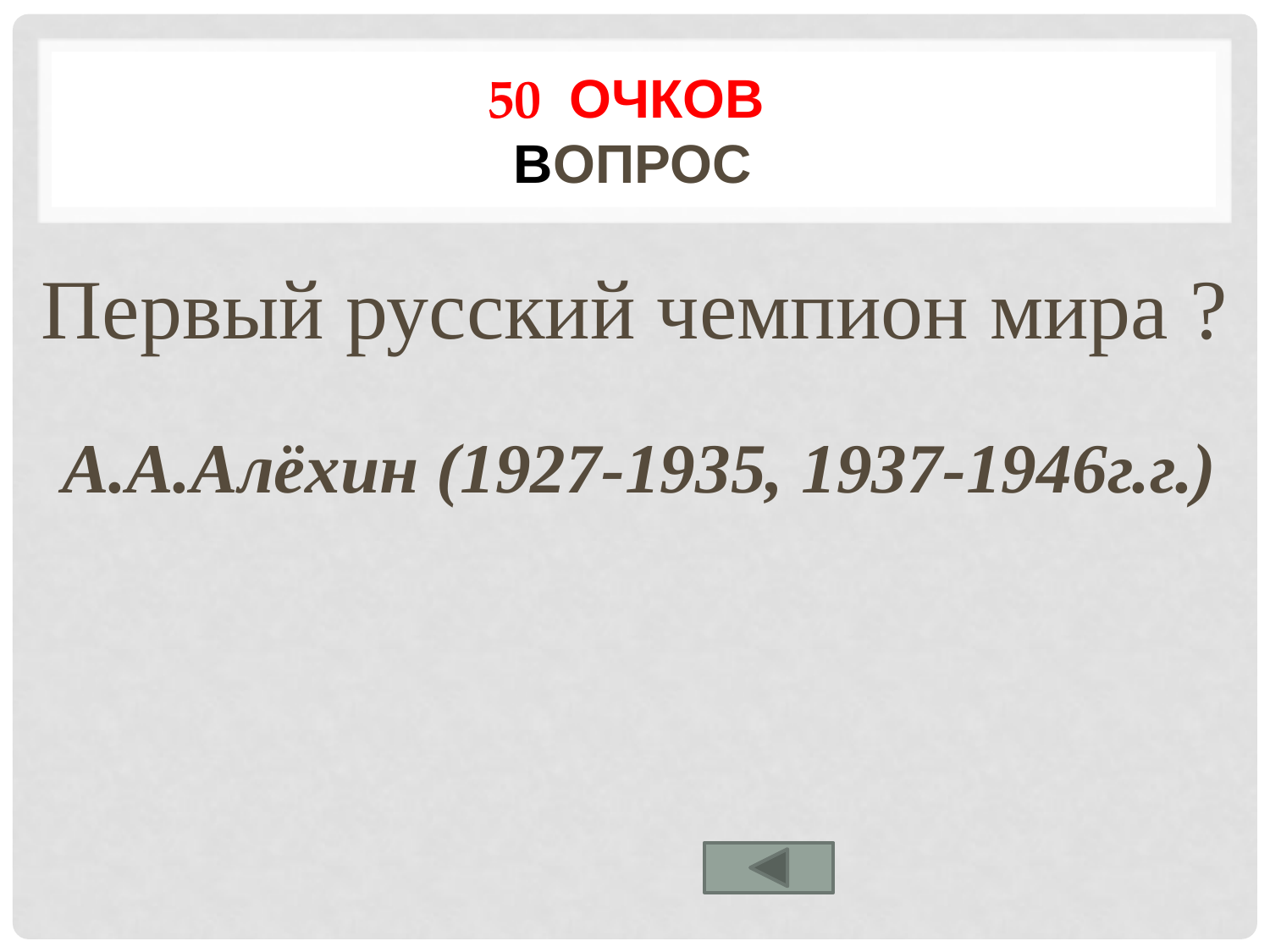

# 50  очков Вопрос
Первый русский чемпион мира ?
А.А.Алёхин (1927-1935, 1937-1946г.г.)